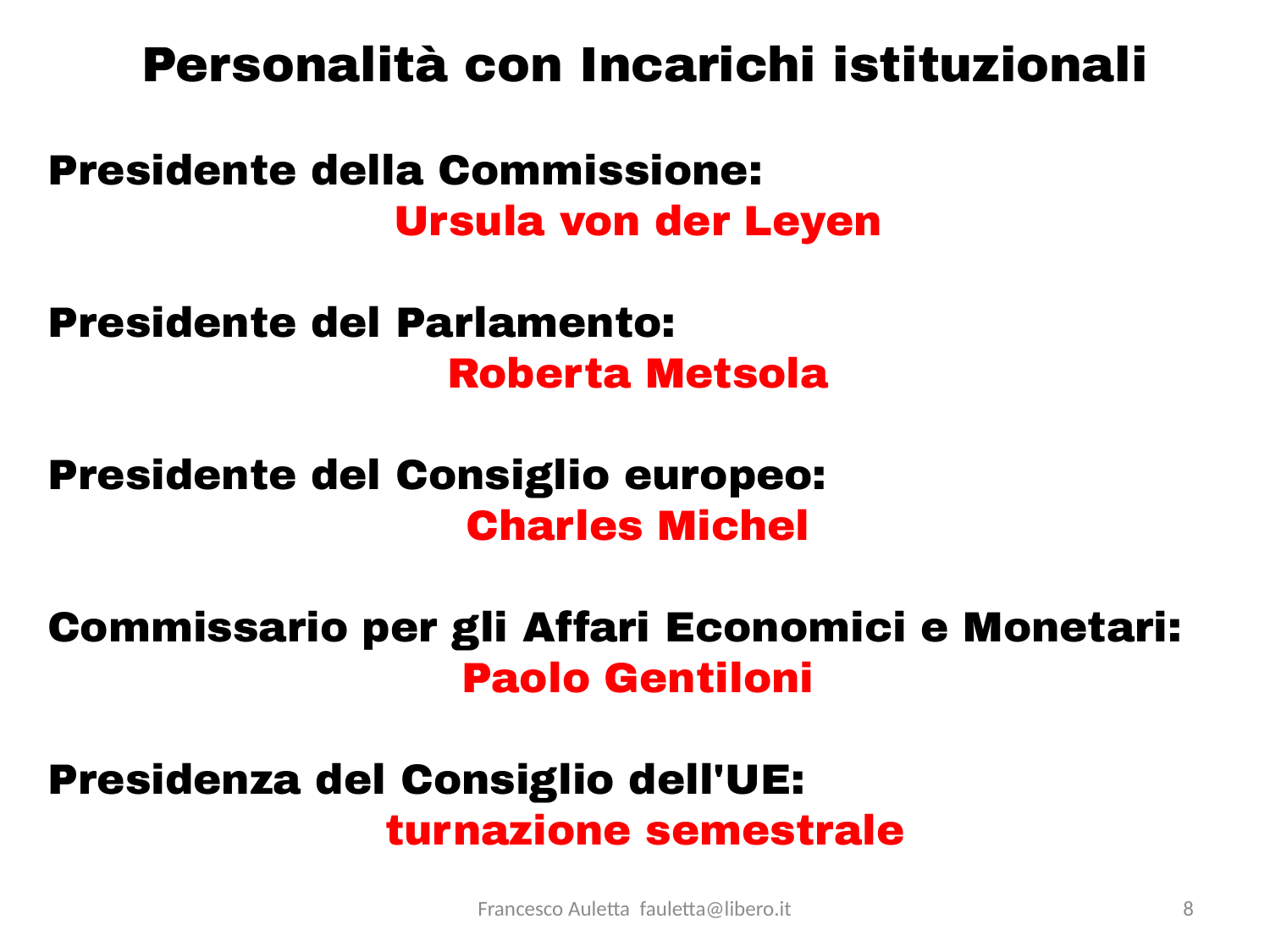

Personalità con Incarichi istituzionali

Presidente della Commissione:
Ursula von der Leyen

Presidente del Parlamento:
Roberta Metsola

Presidente del Consiglio europeo:
Charles Michel

Commissario per gli Affari Economici e Monetari:
Paolo Gentiloni

Presidenza del Consiglio dell'UE:
turnazione semestrale
Francesco Auletta  fauletta@libero.it
8